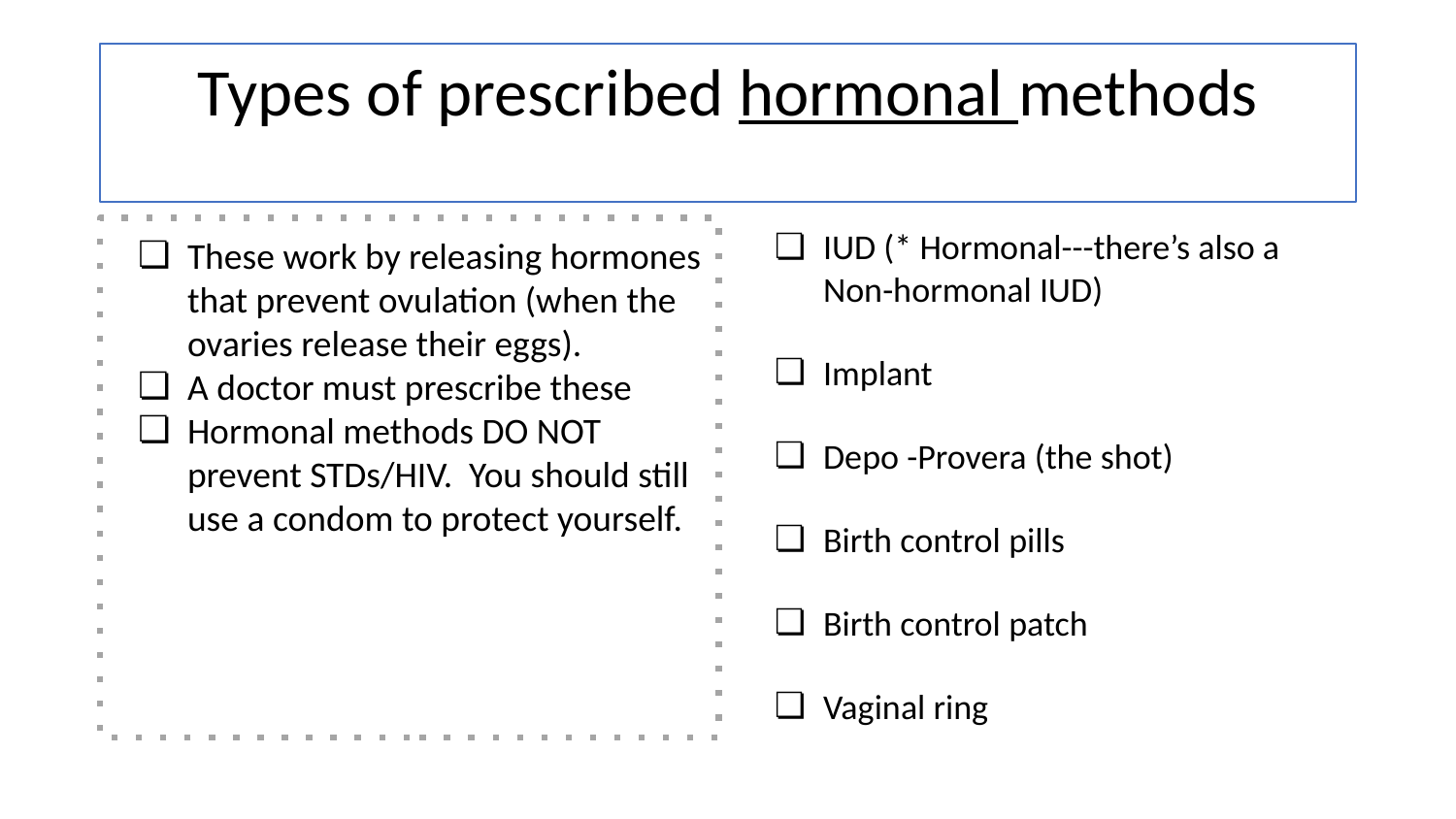

# Types of prescribed hormonal methods

These work by releasing hormones that prevent ovulation (when the ovaries release their eggs).
A doctor must prescribe these
Hormonal methods DO NOT prevent STDs/HIV.  You should still use a condom to protect yourself.
IUD (* Hormonal---there’s also a Non-hormonal IUD)
Implant
Depo -Provera (the shot)
Birth control pills
Birth control patch
Vaginal ring